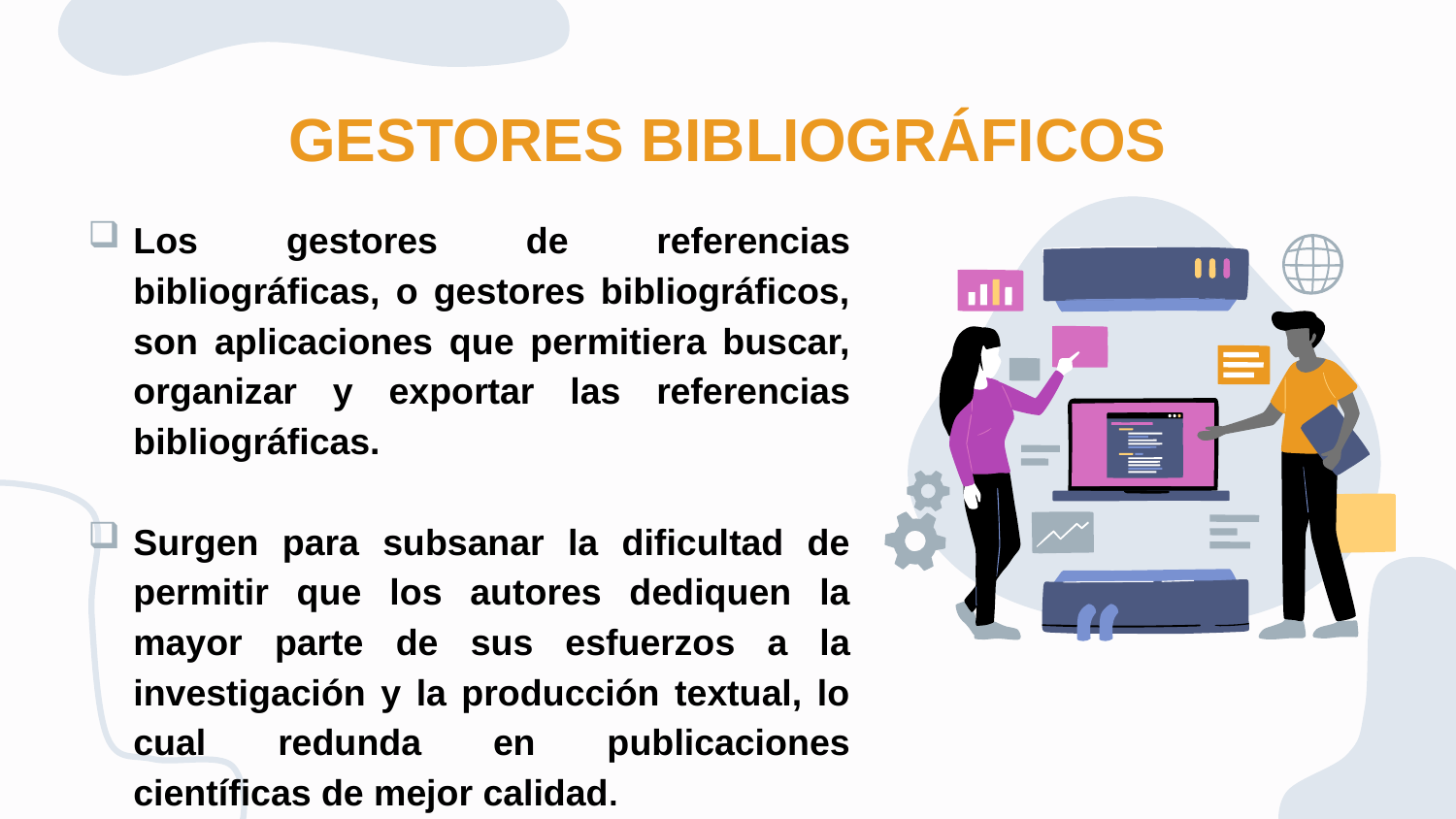

# GESTORES BIBLIOGRÁFICOS
Los gestores de referencias bibliográficas, o gestores bibliográficos, son aplicaciones que permitiera buscar, organizar y exportar las referencias bibliográficas.

Surgen para subsanar la dificultad de permitir que los autores dediquen la mayor parte de sus esfuerzos a la investigación y la producción textual, lo cual redunda en publicaciones científicas de mejor calidad.